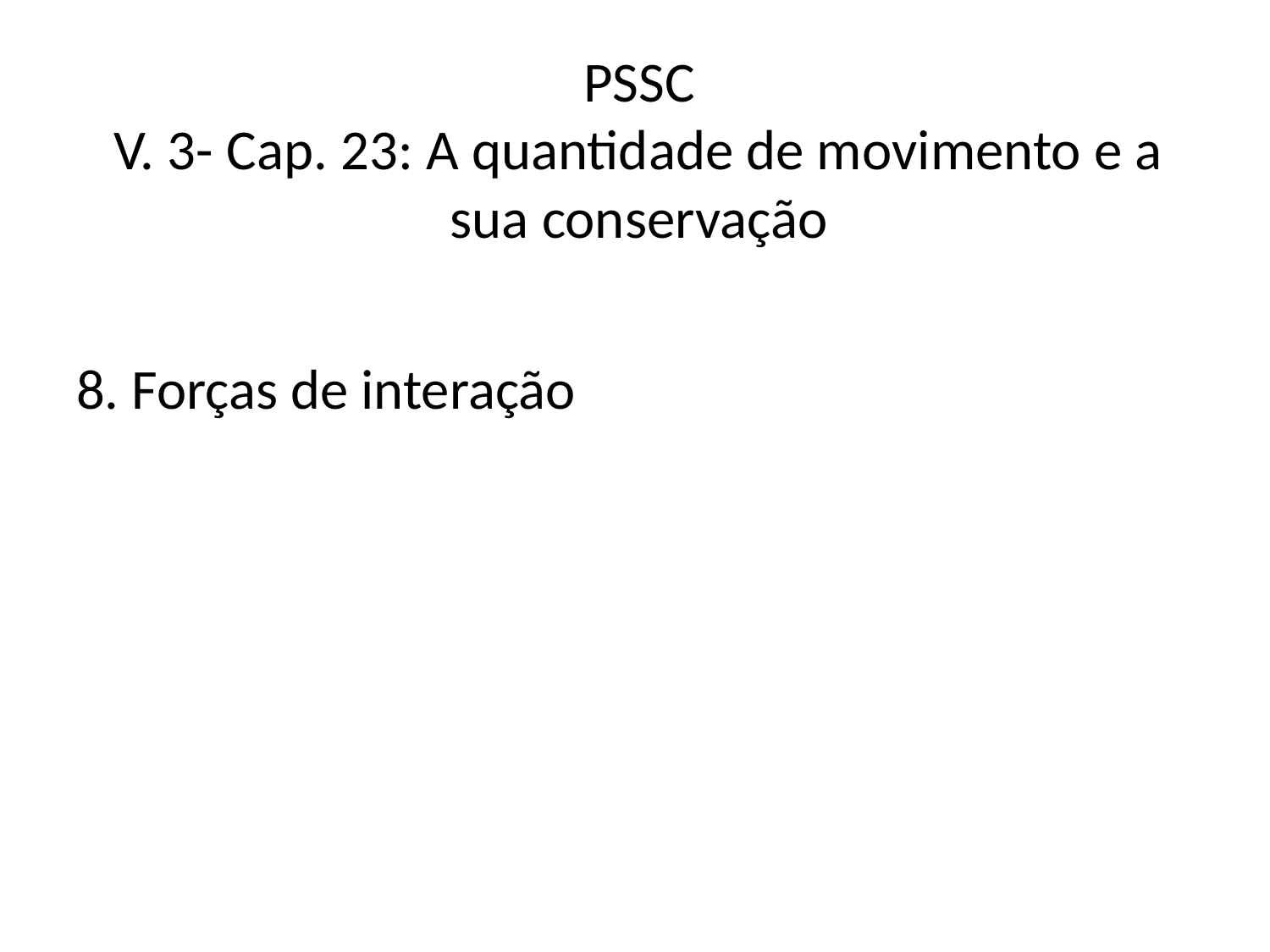

# PSSC V. 3- Cap. 23: A quantidade de movimento e a sua conservação
8. Forças de interação